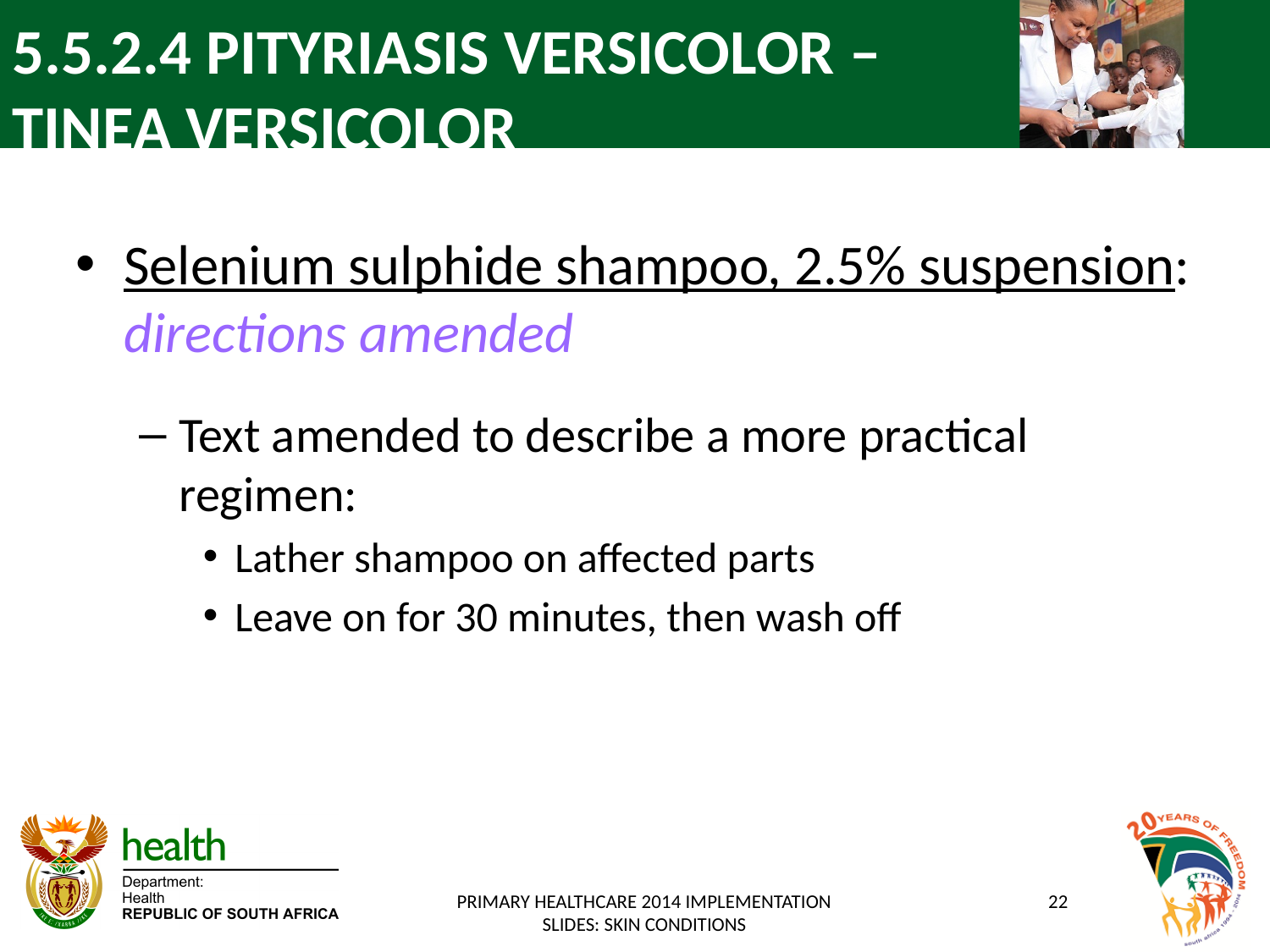

# 5.5.2.4 PITYRIASIS VERSICOLOR – TINEA VERSICOLOR
Selenium sulphide shampoo, 2.5% suspension: directions amended

Text amended to describe a more practical regimen:
Lather shampoo on affected parts
Leave on for 30 minutes, then wash off
PRIMARY HEALTHCARE 2014 IMPLEMENTATION SLIDES: SKIN CONDITIONS
22